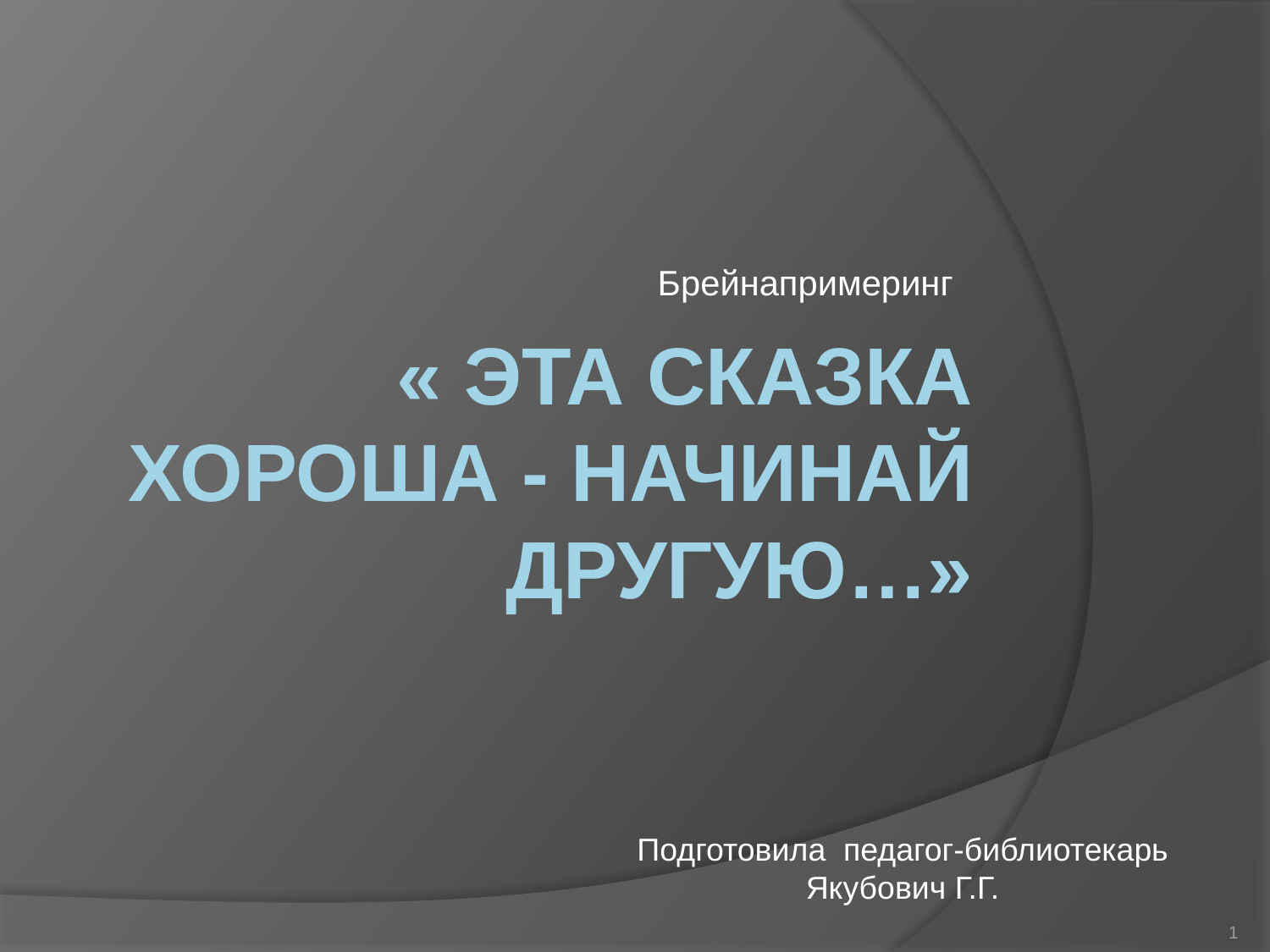

Брейнапримеринг
# « Эта сказка хороша - начинай другую…»
Подготовила  педагог-библиотекарь Якубович Г.Г.
1